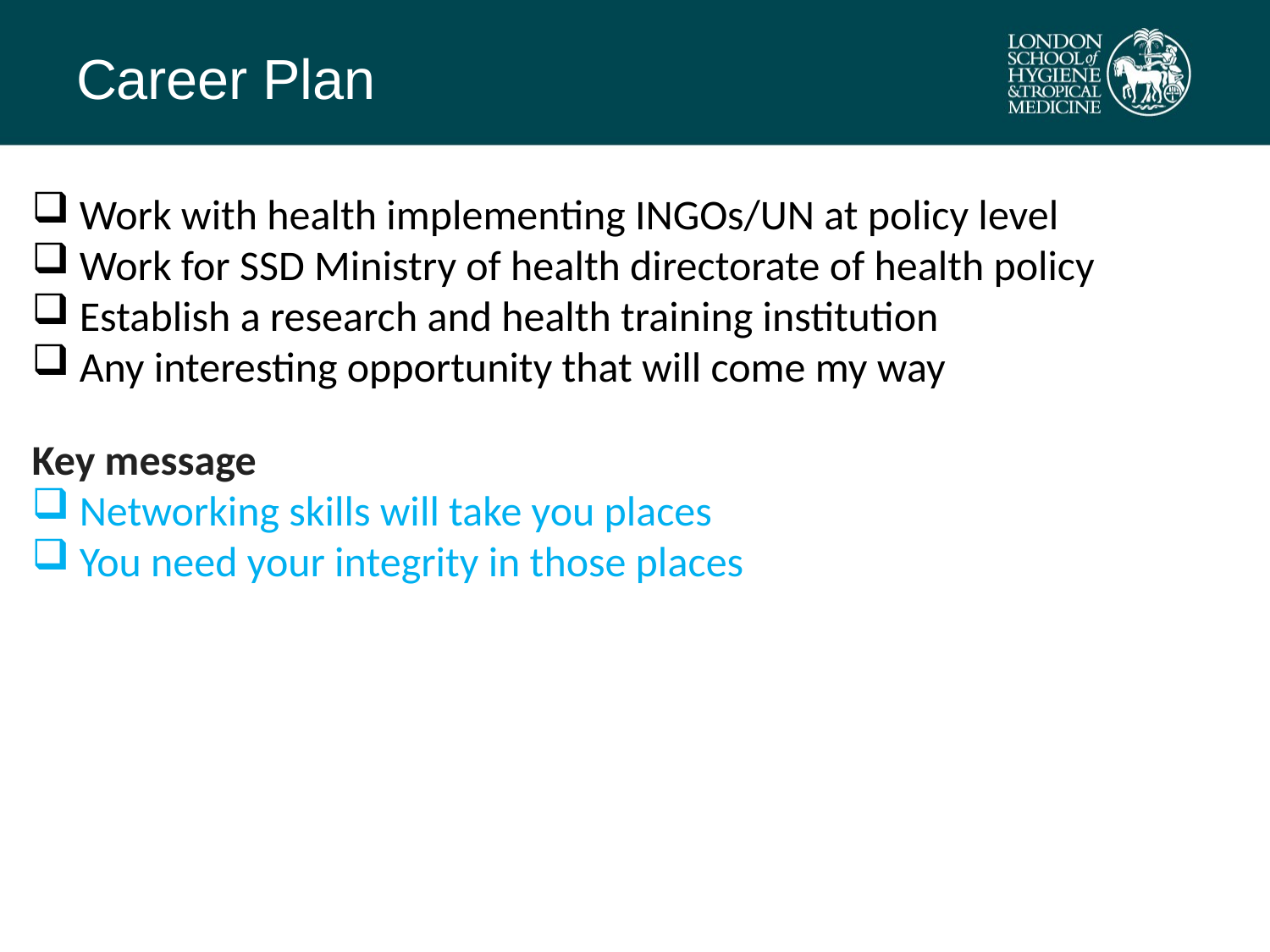

# Career Plan
Work with health implementing INGOs/UN at policy level
Work for SSD Ministry of health directorate of health policy
Establish a research and health training institution
Any interesting opportunity that will come my way

Key message
Networking skills will take you places
You need your integrity in those places